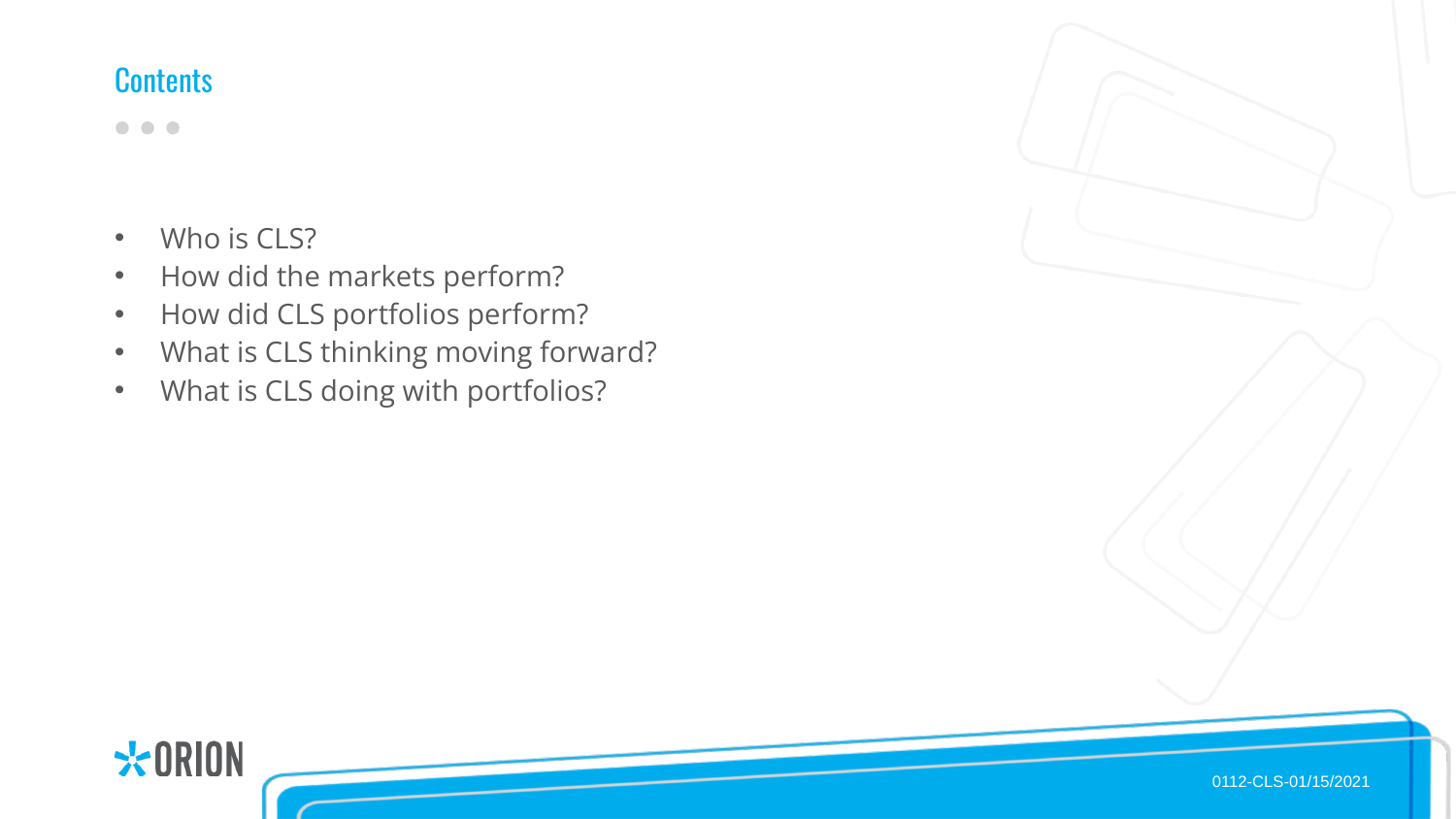

# Contents

Who is CLS?
How did the markets perform?
How did CLS portfolios perform?
What is CLS thinking moving forward?
What is CLS doing with portfolios?
0112-CLS-01/15/2021